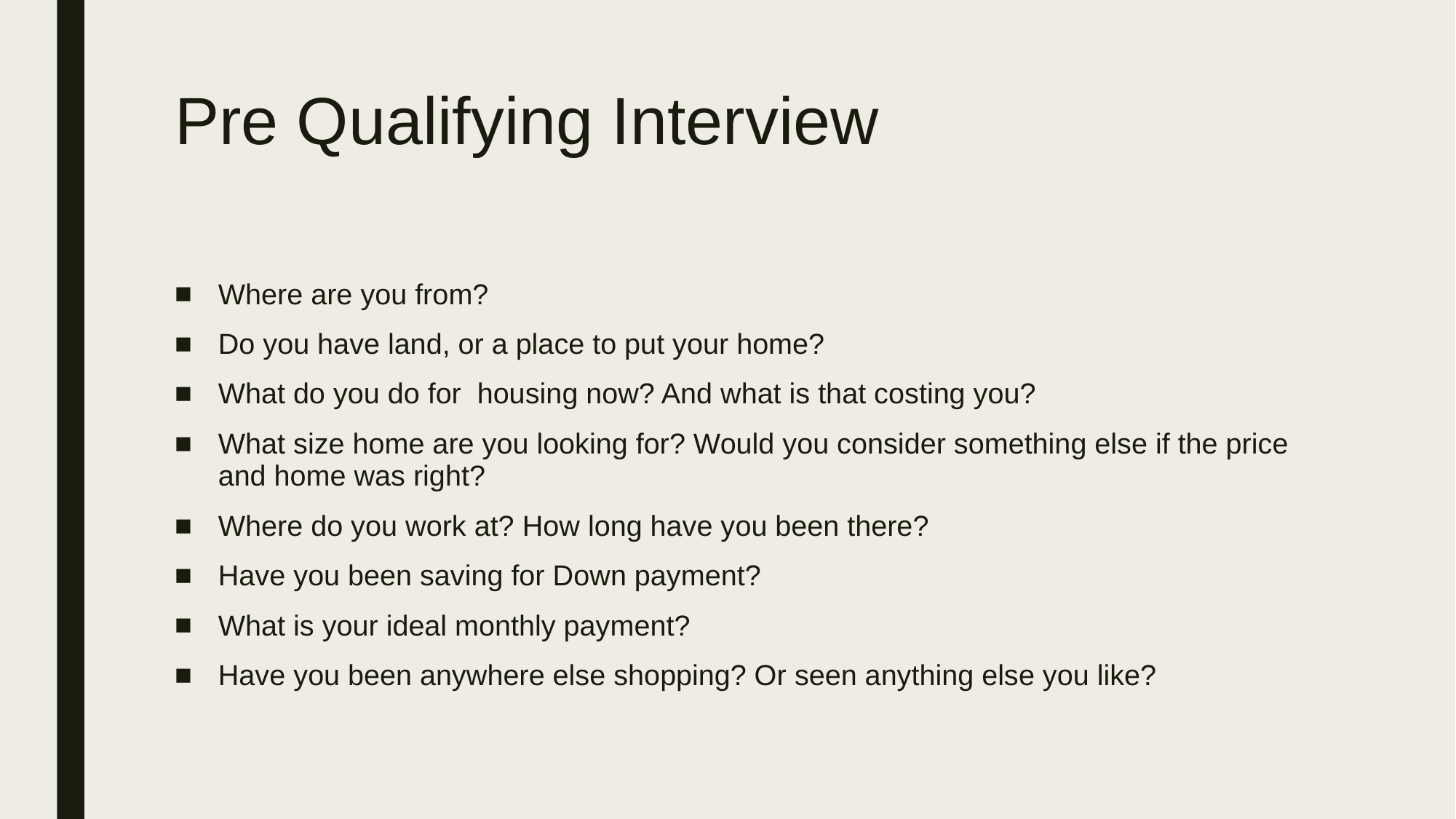

# Pre Qualifying Interview
Where are you from?
Do you have land, or a place to put your home?
What do you do for  housing now? And what is that costing you?
What size home are you looking for? Would you consider something else if the price and home was right?
Where do you work at? How long have you been there?
Have you been saving for Down payment?
What is your ideal monthly payment?
Have you been anywhere else shopping? Or seen anything else you like?